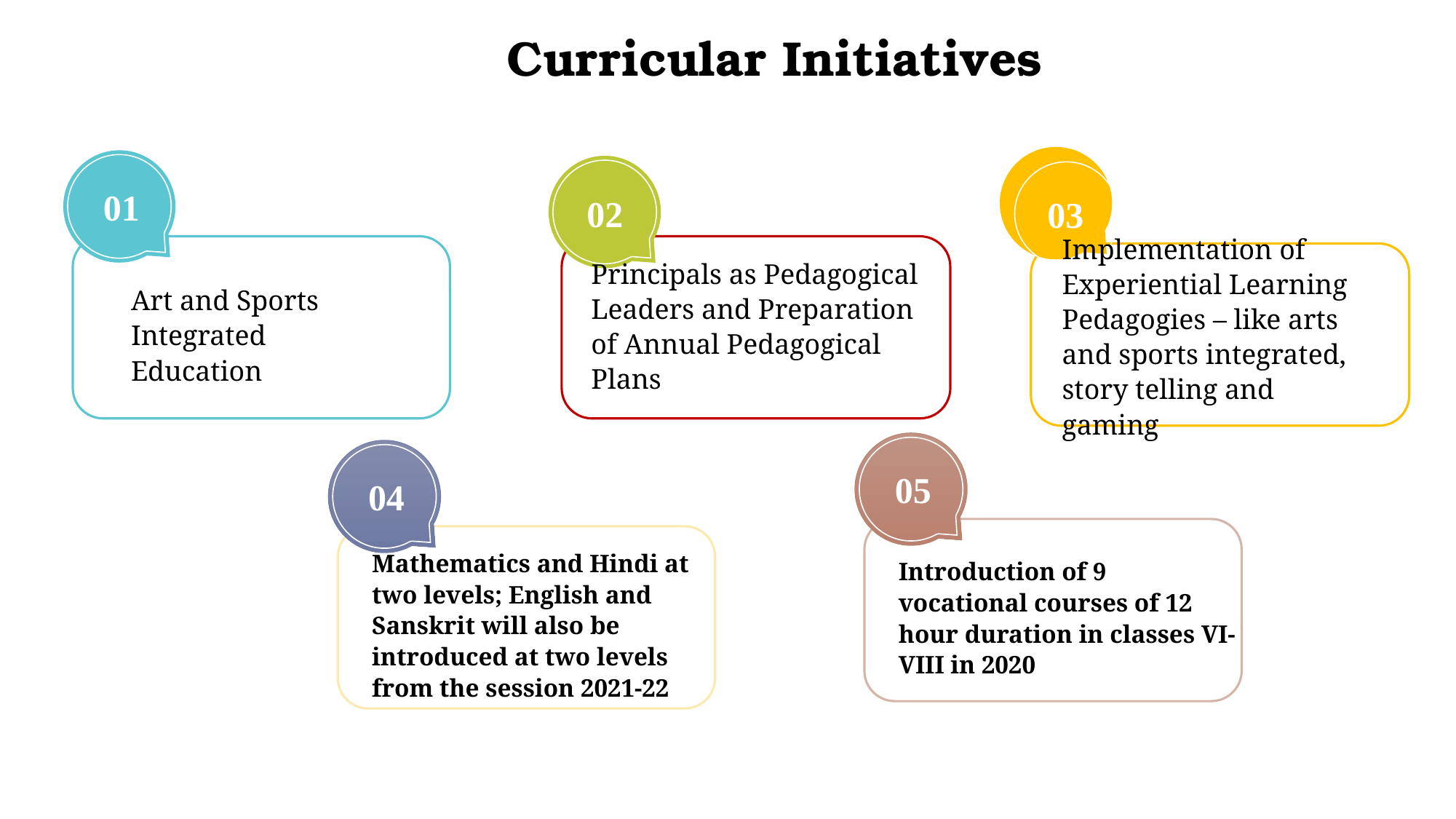

Curricular Initiatives

03

Implementation of Experiential Learning Pedagogies – like arts and sports integrated, story telling and gaming

01

Art and Sports Integrated Education

02

Principals as Pedagogical Leaders and Preparation of Annual Pedagogical Plans

05

Introduction of 9 vocational courses of 12 hour duration in classes VI-VIII in 2020

04

Mathematics and Hindi at two levels; English and Sanskrit will also be introduced at two levels from the session 2021-22